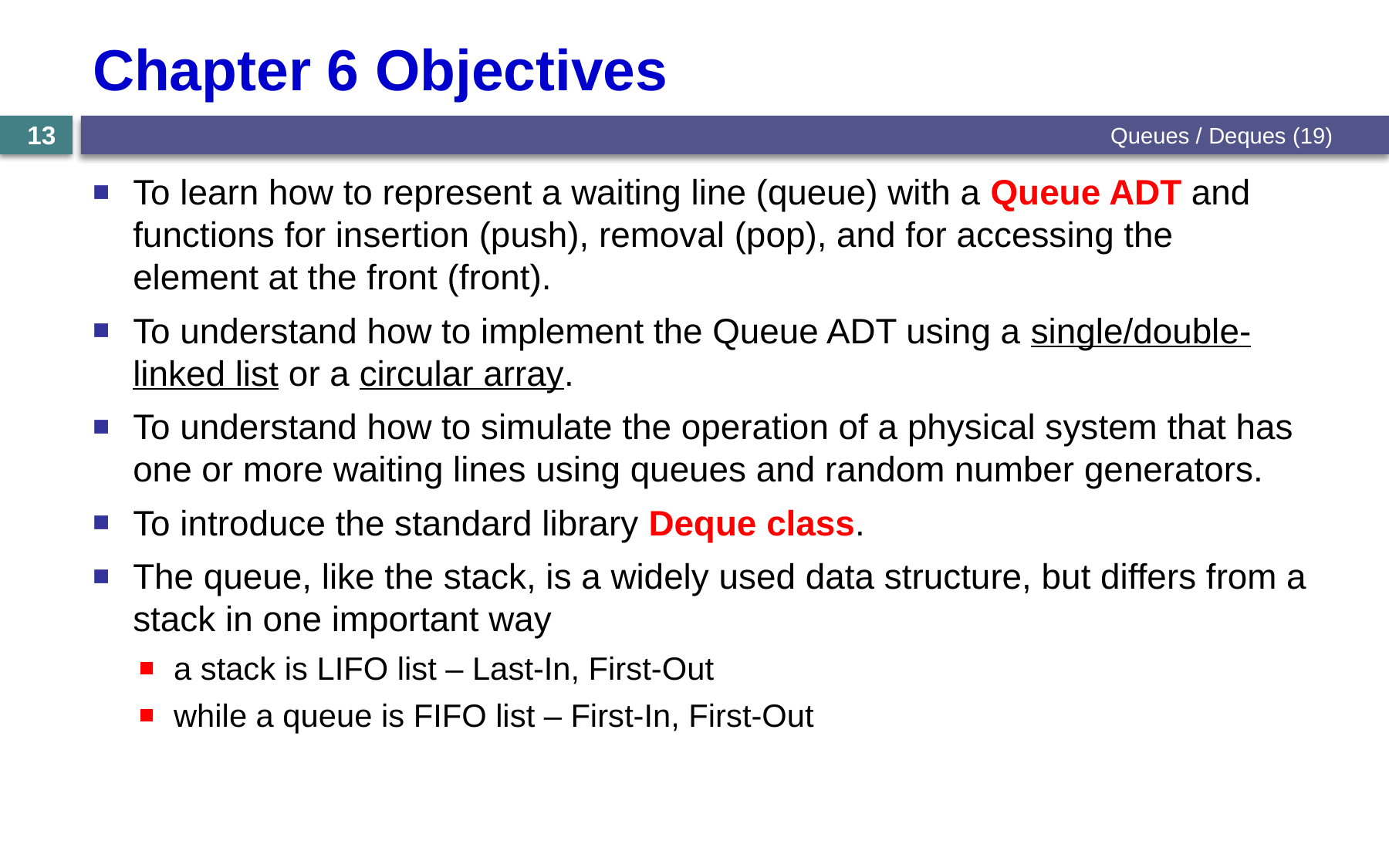

# Chapter 6 Objectives
Queues / Deques (19)
13
To learn how to represent a waiting line (queue) with a Queue ADT and functions for insertion (push), removal (pop), and for accessing the element at the front (front).
To understand how to implement the Queue ADT using a single/double-linked list or a circular array.
To understand how to simulate the operation of a physical system that has one or more waiting lines using queues and random number generators.
To introduce the standard library Deque class.
The queue, like the stack, is a widely used data structure, but differs from a stack in one important way
a stack is LIFO list – Last-In, First-Out
while a queue is FIFO list – First-In, First-Out